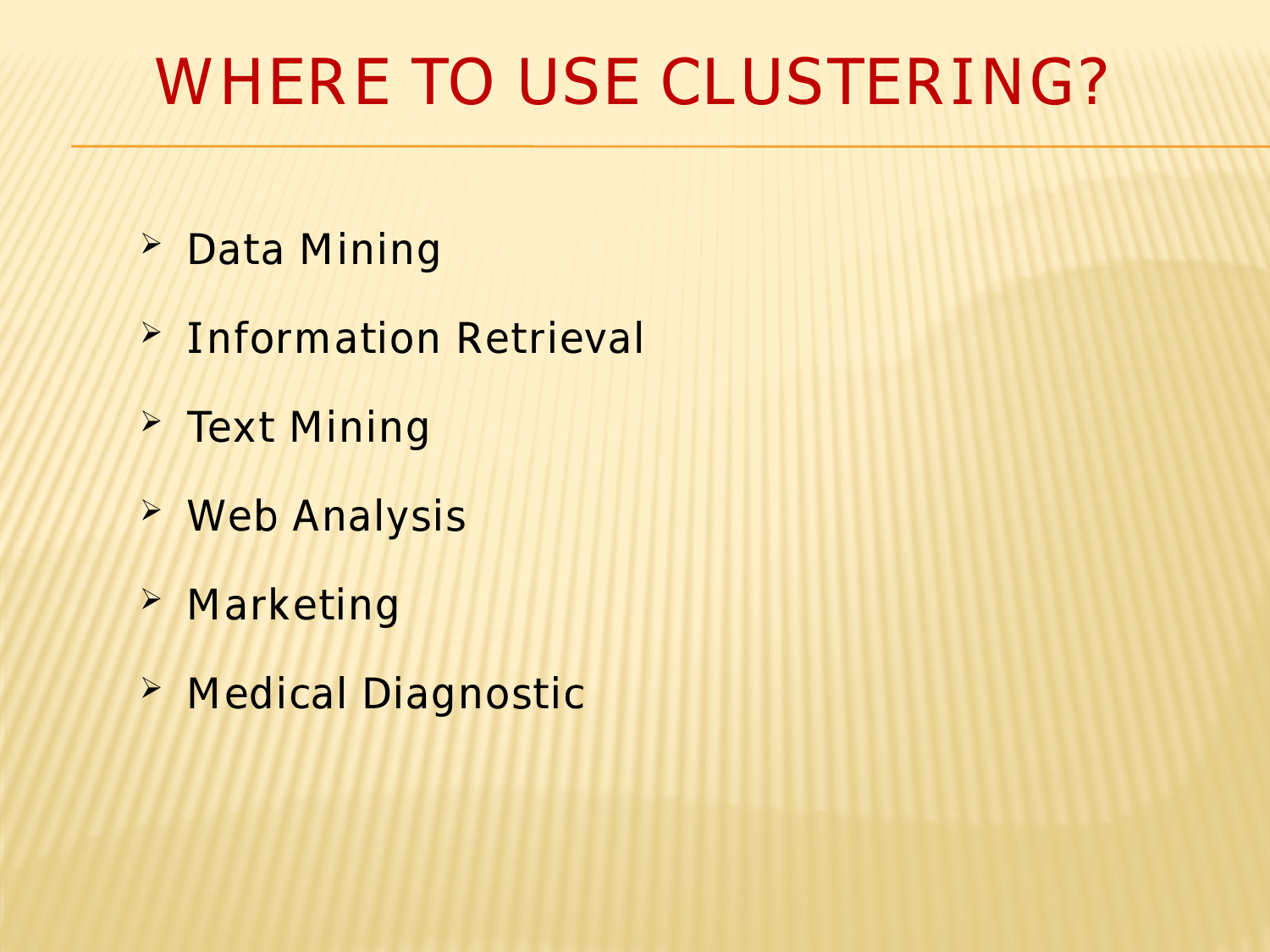

# Where to use Clustering?
Data Mining

Information Retrieval

Text Mining

Web Analysis

Marketing

Medical Diagnostic